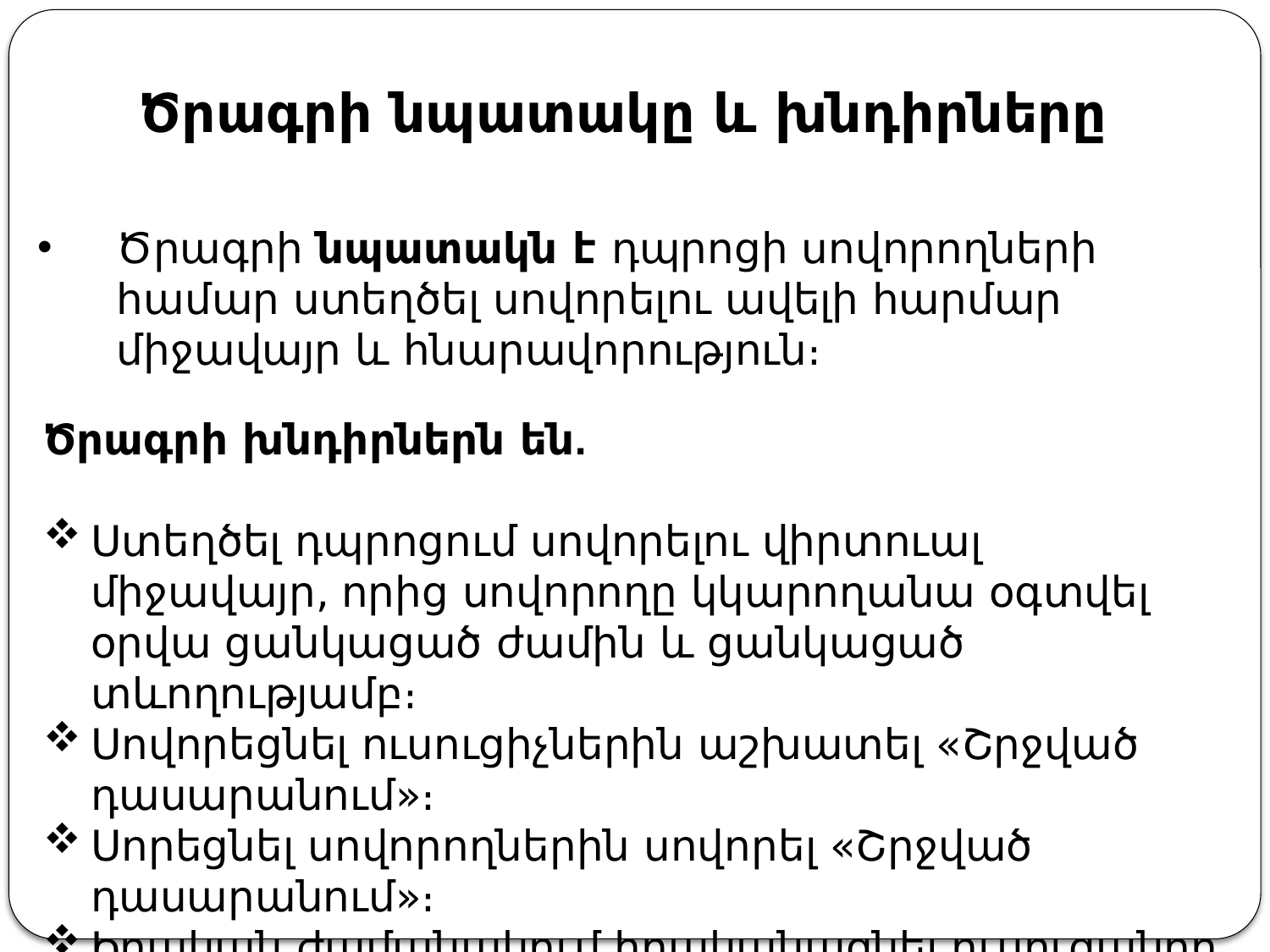

# Ծրագրի նպատակը և խնդիրները
Ծրագրի նպատակն է դպրոցի սովորողների համար ստեղծել սովորելու ավելի հարմար միջավայր և հնարավորություն։
Ծրագրի խնդիրներն են.

Ստեղծել դպրոցում սովորելու վիրտուալ միջավայր, որից սովորողը կկարողանա օգտվել օրվա ցանկացած ժամին և ցանկացած տևողությամբ։
Սովորեցնել ուսուցիչներին աշխատել «Շրջված դասարանում»։
Սորեցնել սովորողներին սովորել «Շրջված դասարանում»։
Իրական ժամանակում իրականացնել ուսուցանող գնահատում։